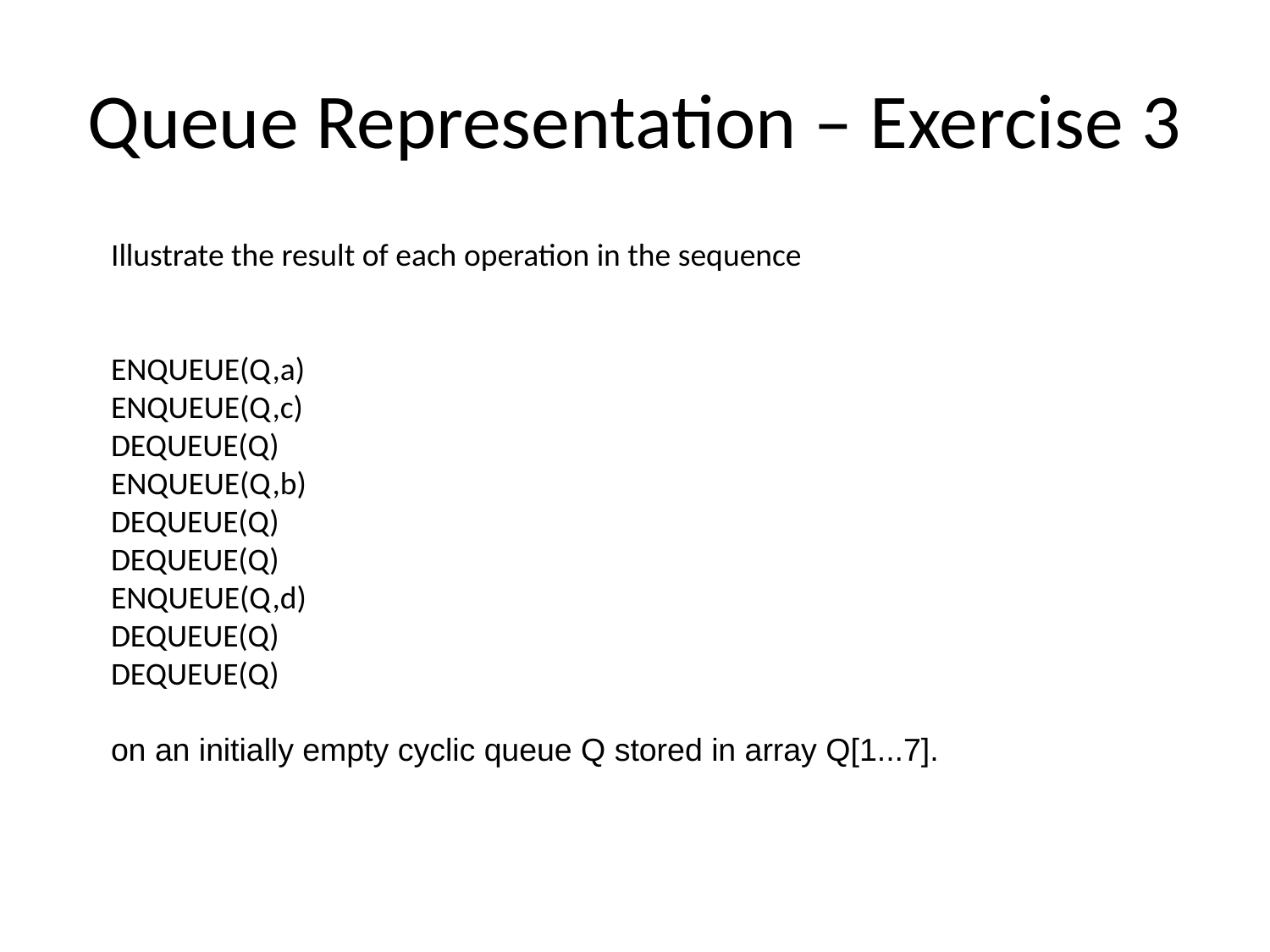

# Queue Representation – Exercise 3
Illustrate the result of each operation in the sequence

ENQUEUE(Q,a)
ENQUEUE(Q,c)
DEQUEUE(Q)
ENQUEUE(Q,b)
DEQUEUE(Q)
DEQUEUE(Q)
ENQUEUE(Q,d)
DEQUEUE(Q)
DEQUEUE(Q)

on an initially empty cyclic queue Q stored in array Q[1...7].